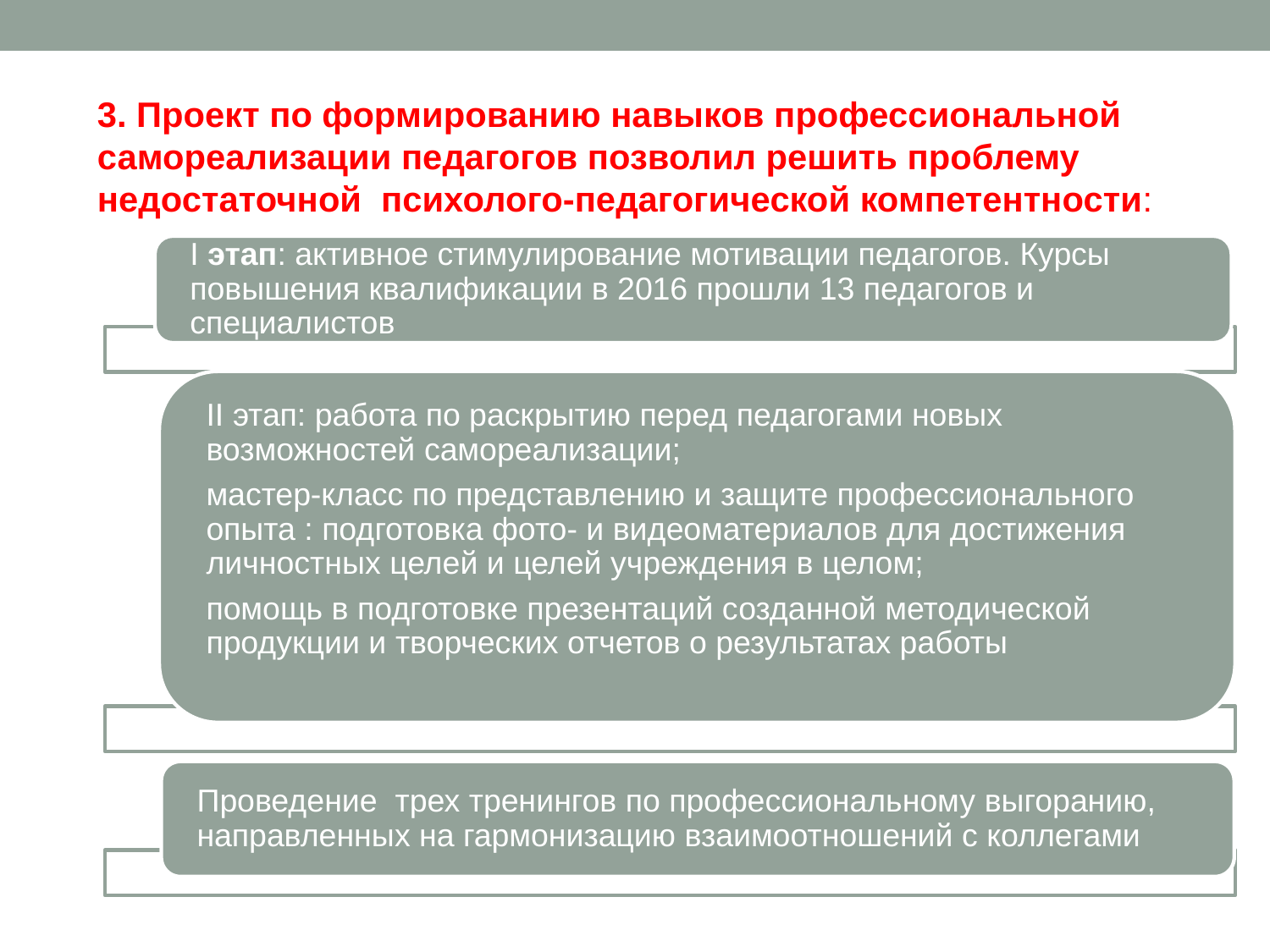

3. Проект по формированию навыков профессиональной самореализации педагогов позволил решить проблему недостаточной  психолого-педагогической компетентности:
I этап: активное стимулирование мотивации педагогов. Курсы повышения квалификации в 2016 прошли 13 педагогов и специалистов
II этап: работа по раскрытию перед педагогами новых возможностей самореализации;
мастер-класс по представлению и защите профессионального опыта : подготовка фото- и видеоматериалов для достижения личностных целей и целей учреждения в целом;
помощь в подготовке презентаций созданной методической продукции и творческих отчетов о результатах работы
Проведение  трех тренингов по профессиональному выгоранию, направленных на гармонизацию взаимоотношений с коллегами